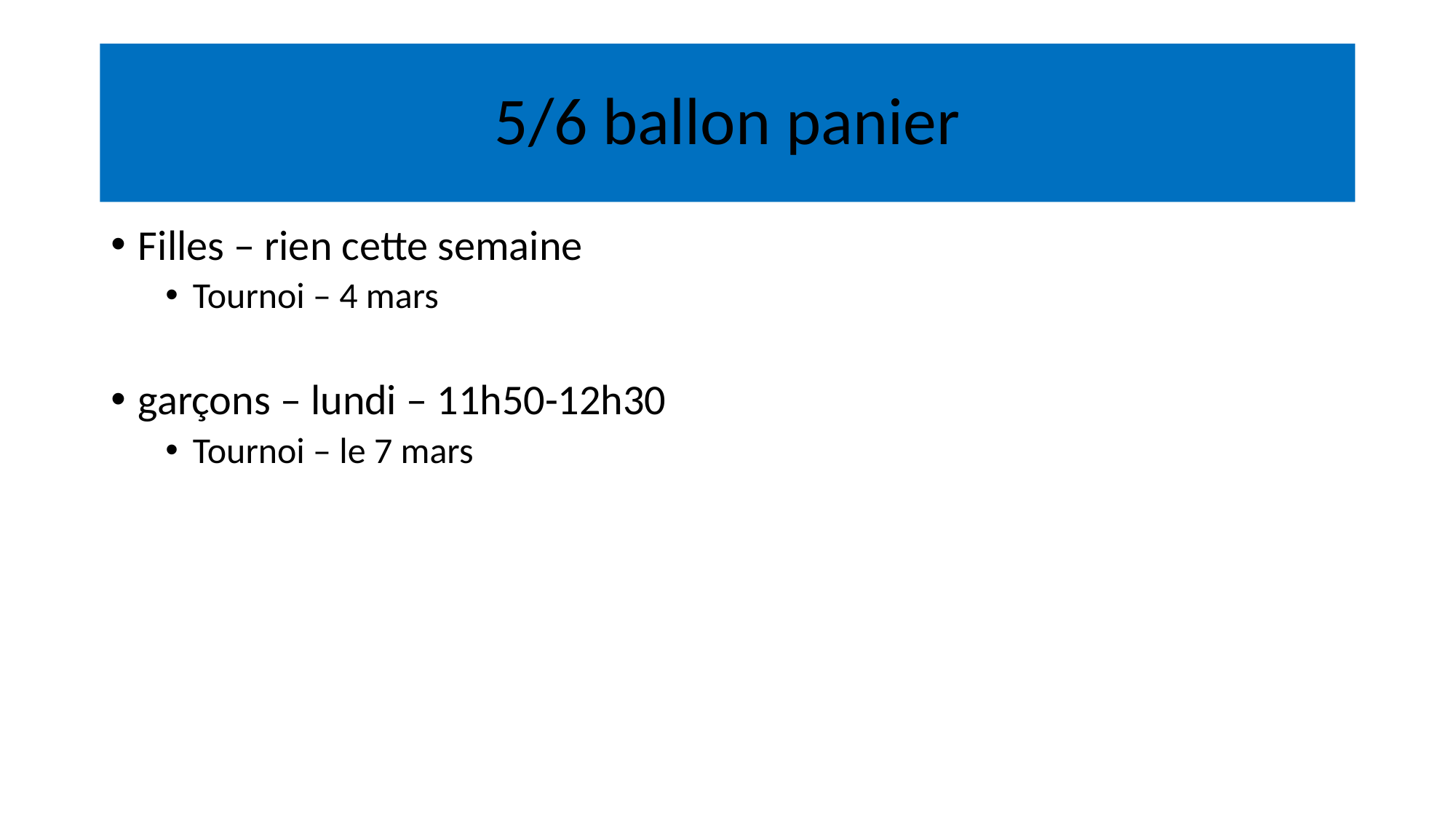

# 5/6 ballon panier
Filles – rien cette semaine
Tournoi – 4 mars

garçons – lundi – 11h50-12h30
Tournoi – le 7 mars